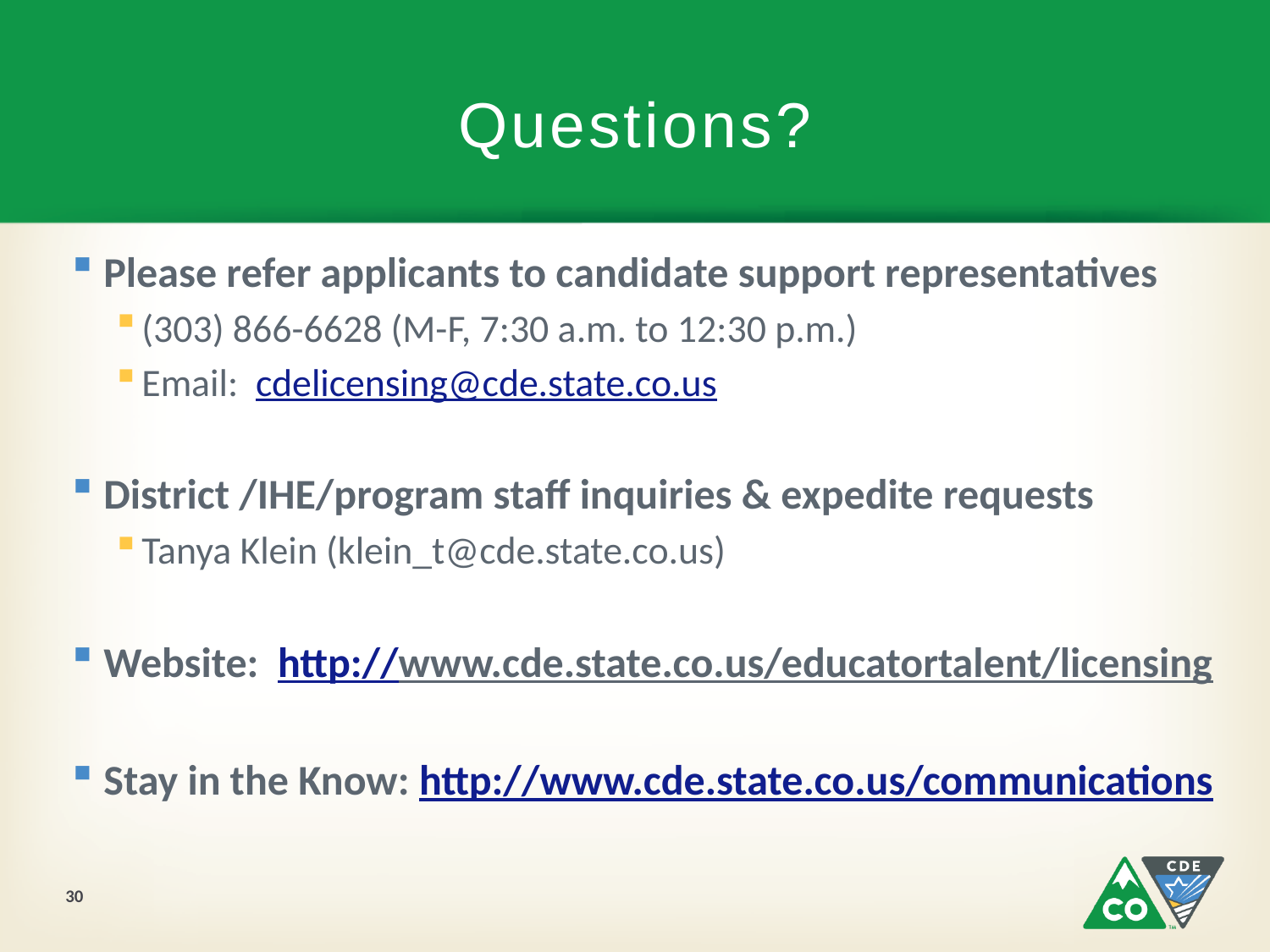

# Questions?
Please refer applicants to candidate support representatives
(303) 866-6628 (M-F, 7:30 a.m. to 12:30 p.m.)
Email:  cdelicensing@cde.state.co.us

District /IHE/program staff inquiries & expedite requests
Tanya Klein (klein_t@cde.state.co.us)

Website:  http://www.cde.state.co.us/educatortalent/licensing

Stay in the Know: http://www.cde.state.co.us/communications
30